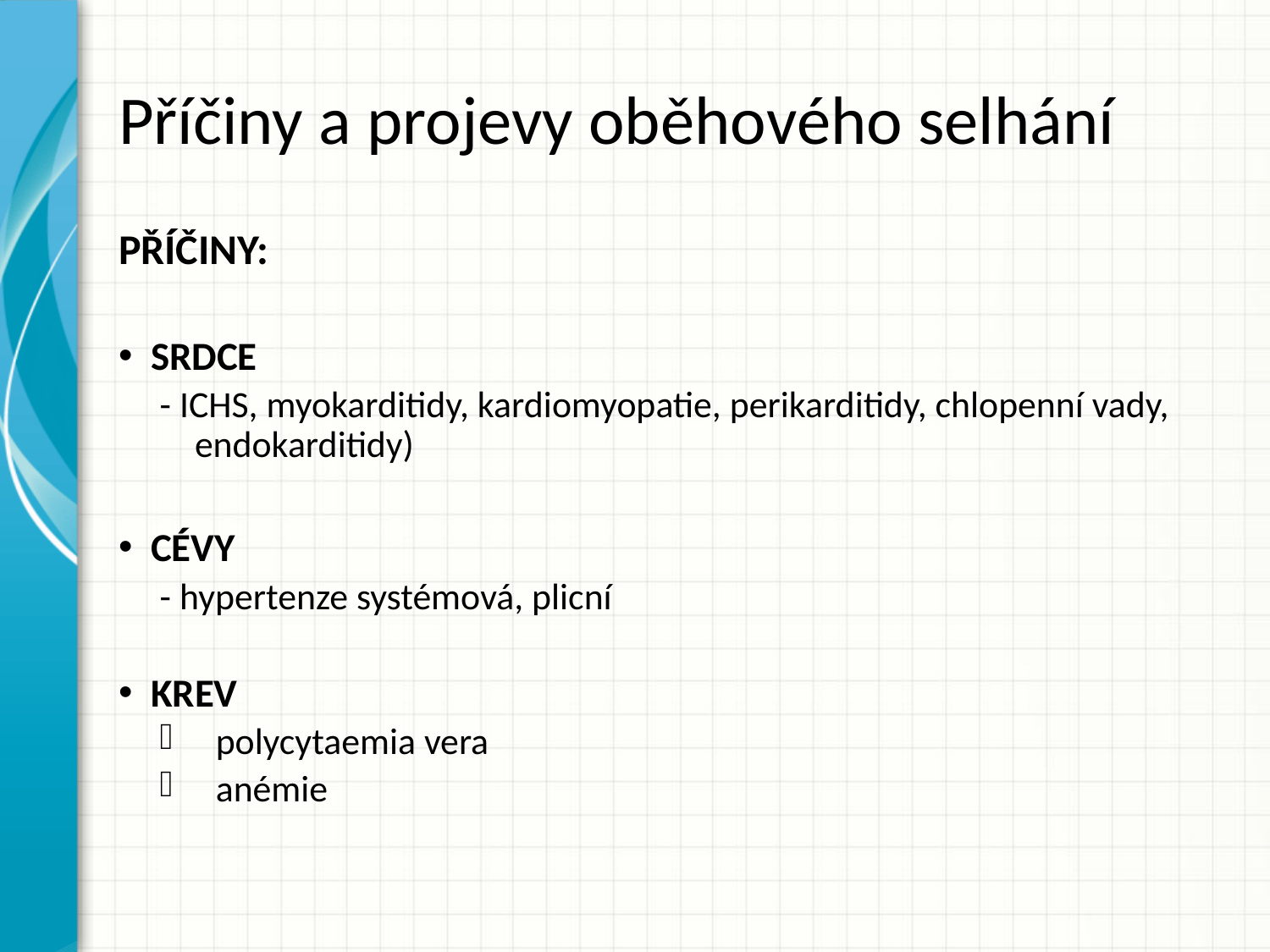

# Příčiny a projevy oběhového selhání
PŘÍČINY:

SRDCE
- ICHS, myokarditidy, kardiomyopatie, perikarditidy, chlopenní vady, endokarditidy)

CÉVY
- hypertenze systémová, plicní

KREV
polycytaemia vera
anémie